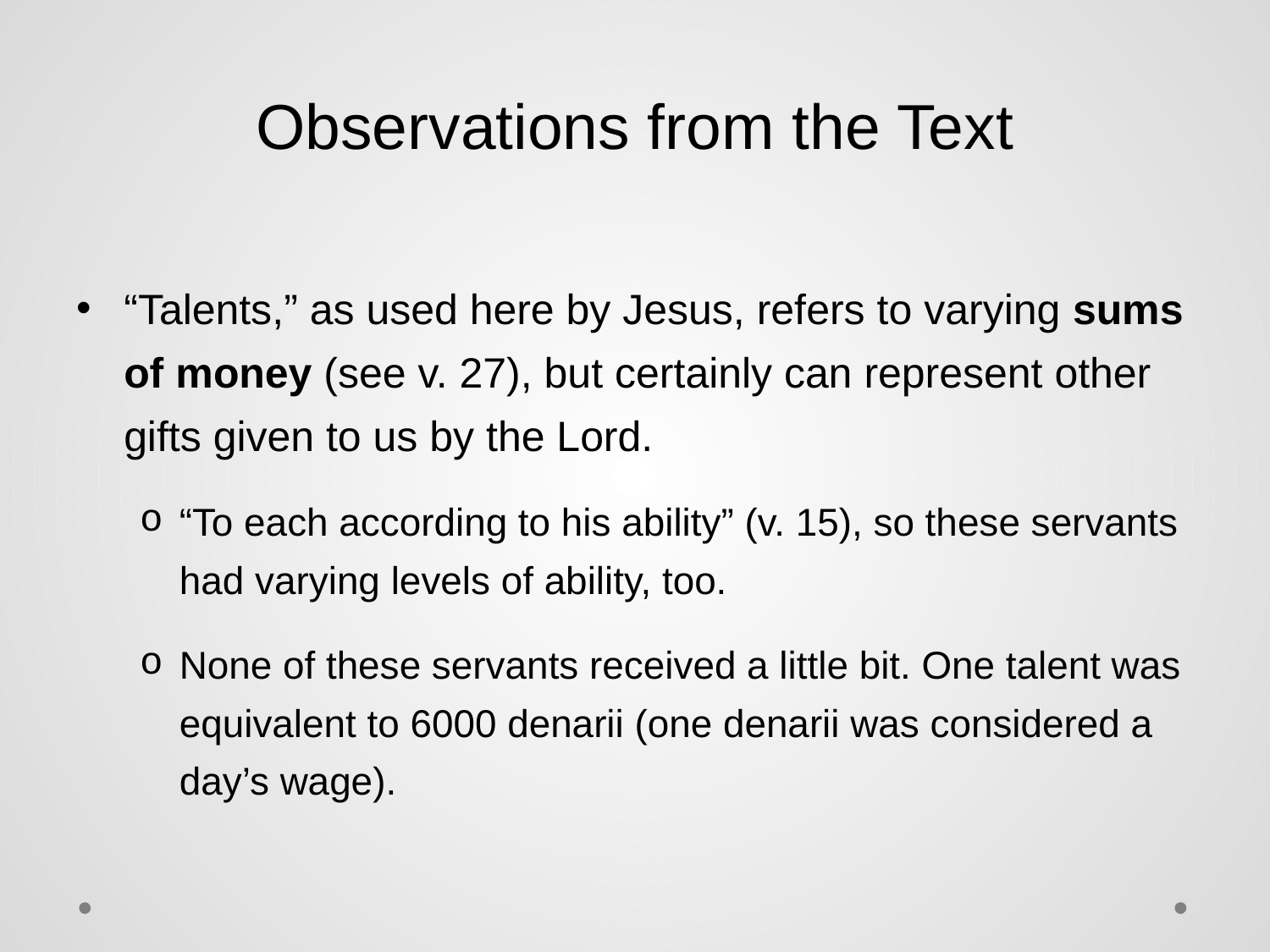

# Observations from the Text
“Talents,” as used here by Jesus, refers to varying sums of money (see v. 27), but certainly can represent other gifts given to us by the Lord.
“To each according to his ability” (v. 15), so these servants had varying levels of ability, too.
None of these servants received a little bit. One talent was equivalent to 6000 denarii (one denarii was considered a day’s wage).